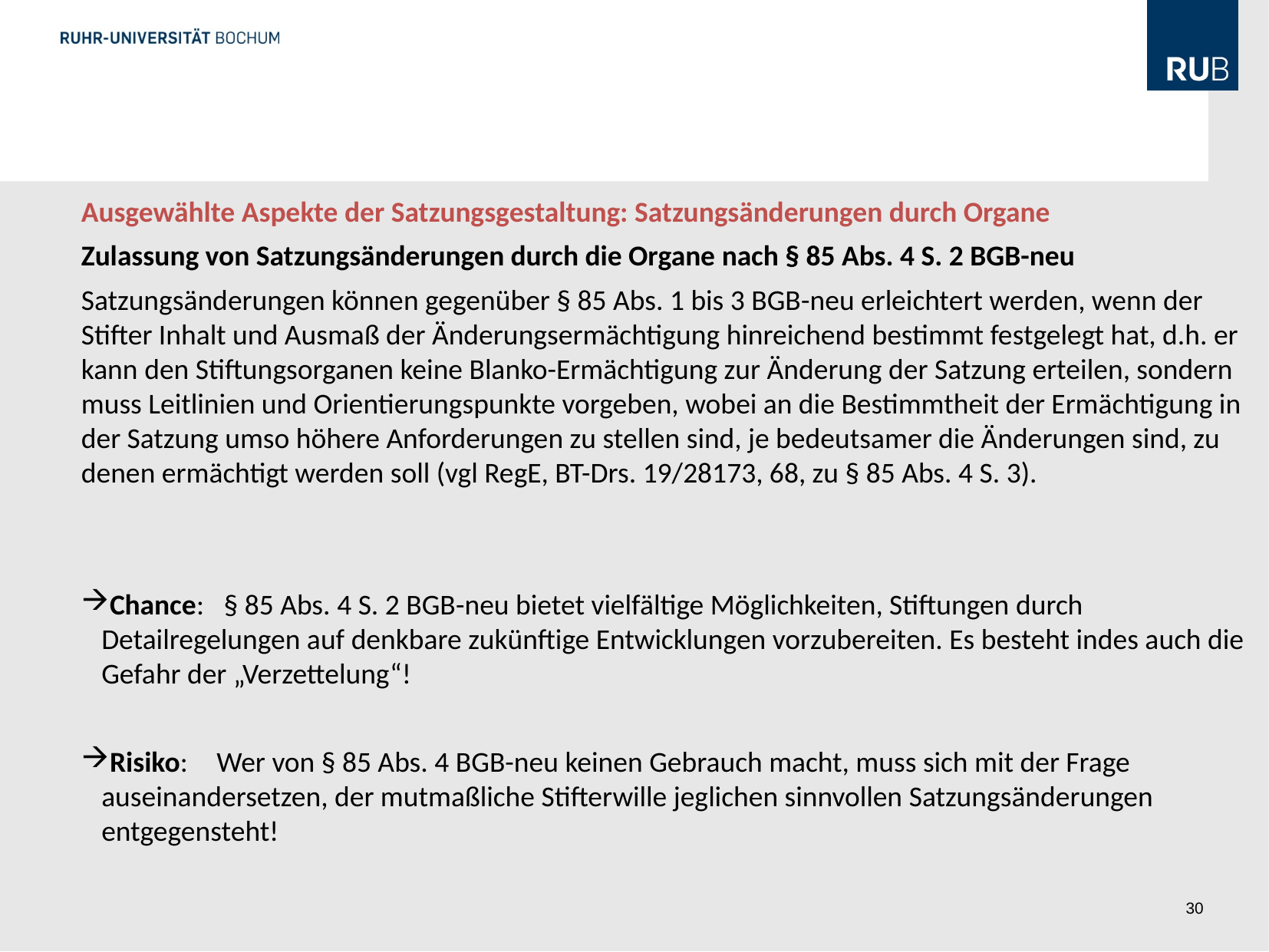

#

Ausgewählte Aspekte der Satzungsgestaltung: Satzungsänderungen durch Organe
Zulassung von Satzungsänderungen durch die Organe nach § 85 Abs. 4 S. 2 BGB-neu
Satzungsänderungen können gegenüber § 85 Abs. 1 bis 3 BGB-neu erleichtert werden, wenn der Stifter Inhalt und Ausmaß der Änderungsermächtigung hinreichend bestimmt festgelegt hat, d.h. er kann den Stiftungsorganen keine Blanko-Ermächtigung zur Änderung der Satzung erteilen, sondern muss Leitlinien und Orientierungspunkte vorgeben, wobei an die Bestimmtheit der Ermächtigung in der Satzung umso höhere Anforderungen zu stellen sind, je bedeutsamer die Änderungen sind, zu denen ermächtigt werden soll (vgl RegE, BT-Drs. 19/28173, 68, zu § 85 Abs. 4 S. 3).

Chance:   § 85 Abs. 4 S. 2 BGB-neu bietet vielfältige Möglichkeiten, Stiftungen durch Detailregelungen auf denkbare zukünftige Entwicklungen vorzubereiten. Es besteht indes auch die Gefahr der „Verzettelung“!

Risiko: 	Wer von § 85 Abs. 4 BGB-neu keinen Gebrauch macht, muss sich mit der Frage auseinandersetzen, der mutmaßliche Stifterwille jeglichen sinnvollen Satzungsänderungen entgegensteht!